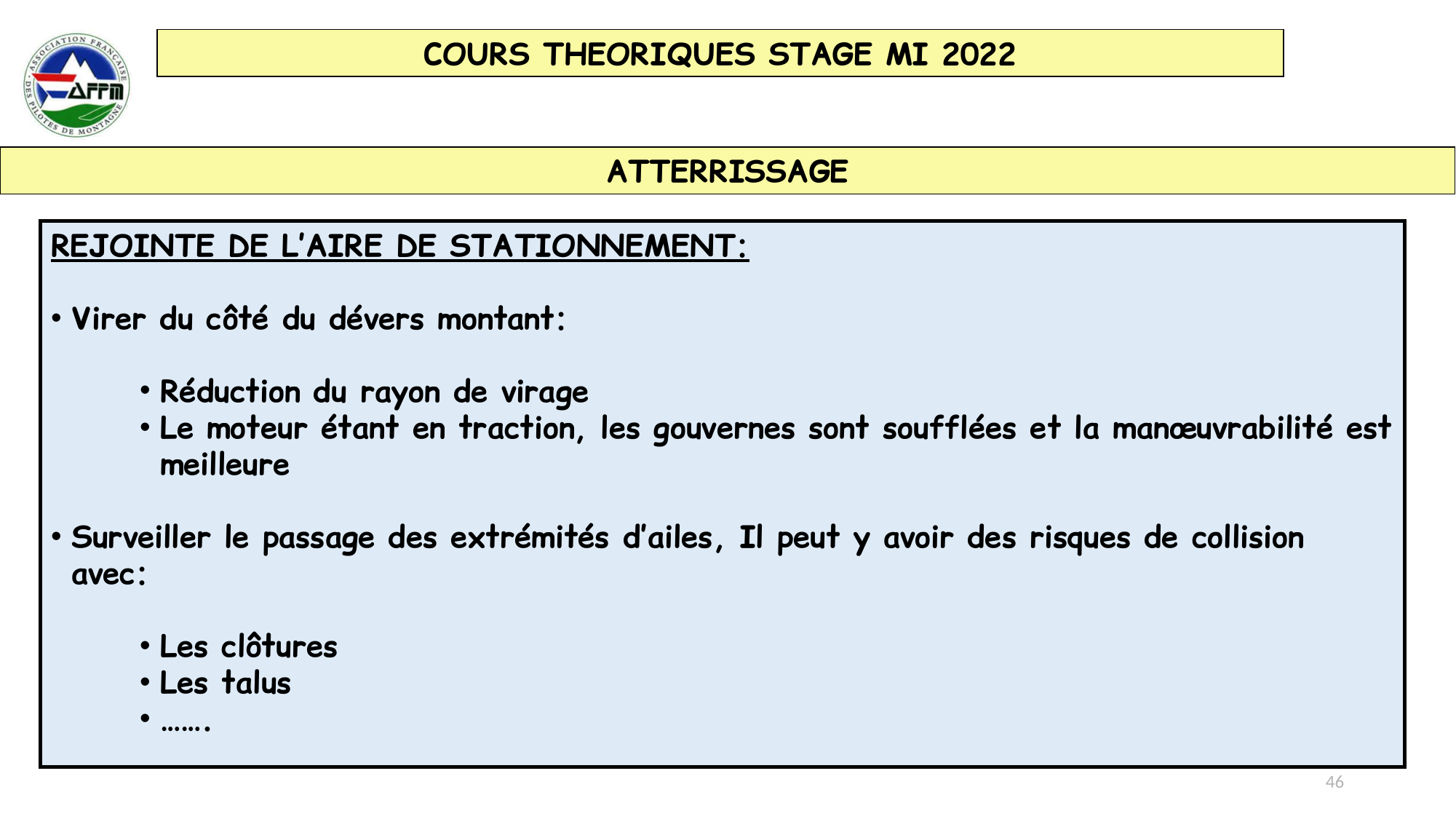

ATTERRISSAGE
REJOINTE DE L’AIRE DE STATIONNEMENT:

Virer du côté du dévers montant:

Réduction du rayon de virage
Le moteur étant en traction, les gouvernes sont soufflées et la manœuvrabilité est meilleure

Surveiller le passage des extrémités d’ailes, Il peut y avoir des risques de collision avec:

Les clôtures
Les talus
…….

46